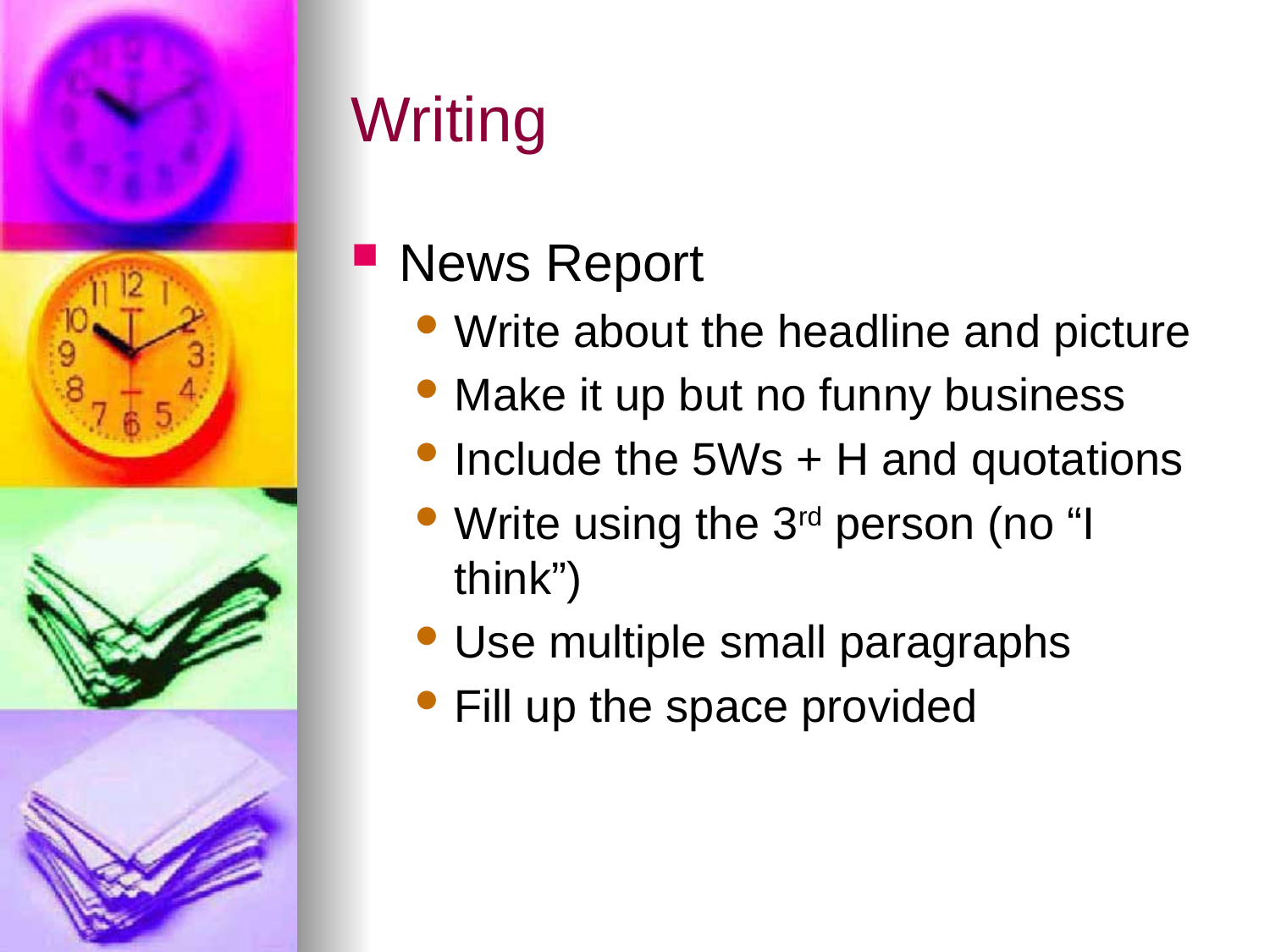

# Writing
News Report
Write about the headline and picture
Make it up but no funny business
Include the 5Ws + H and quotations
Write using the 3rd person (no “I think”)
Use multiple small paragraphs
Fill up the space provided